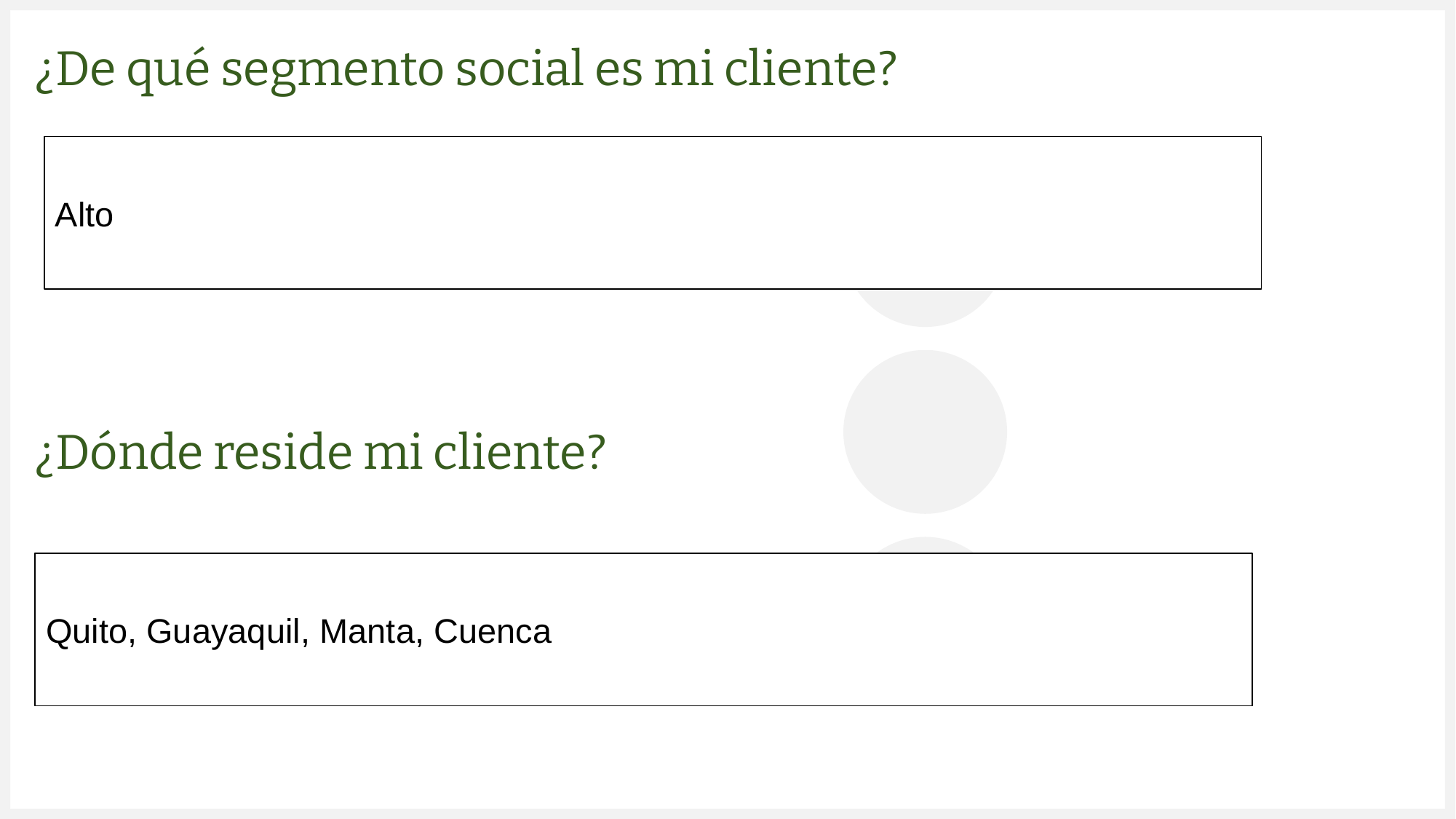

# ¿De qué segmento social es mi cliente?
Alto
¿Dónde reside mi cliente?
Quito, Guayaquil, Manta, Cuenca